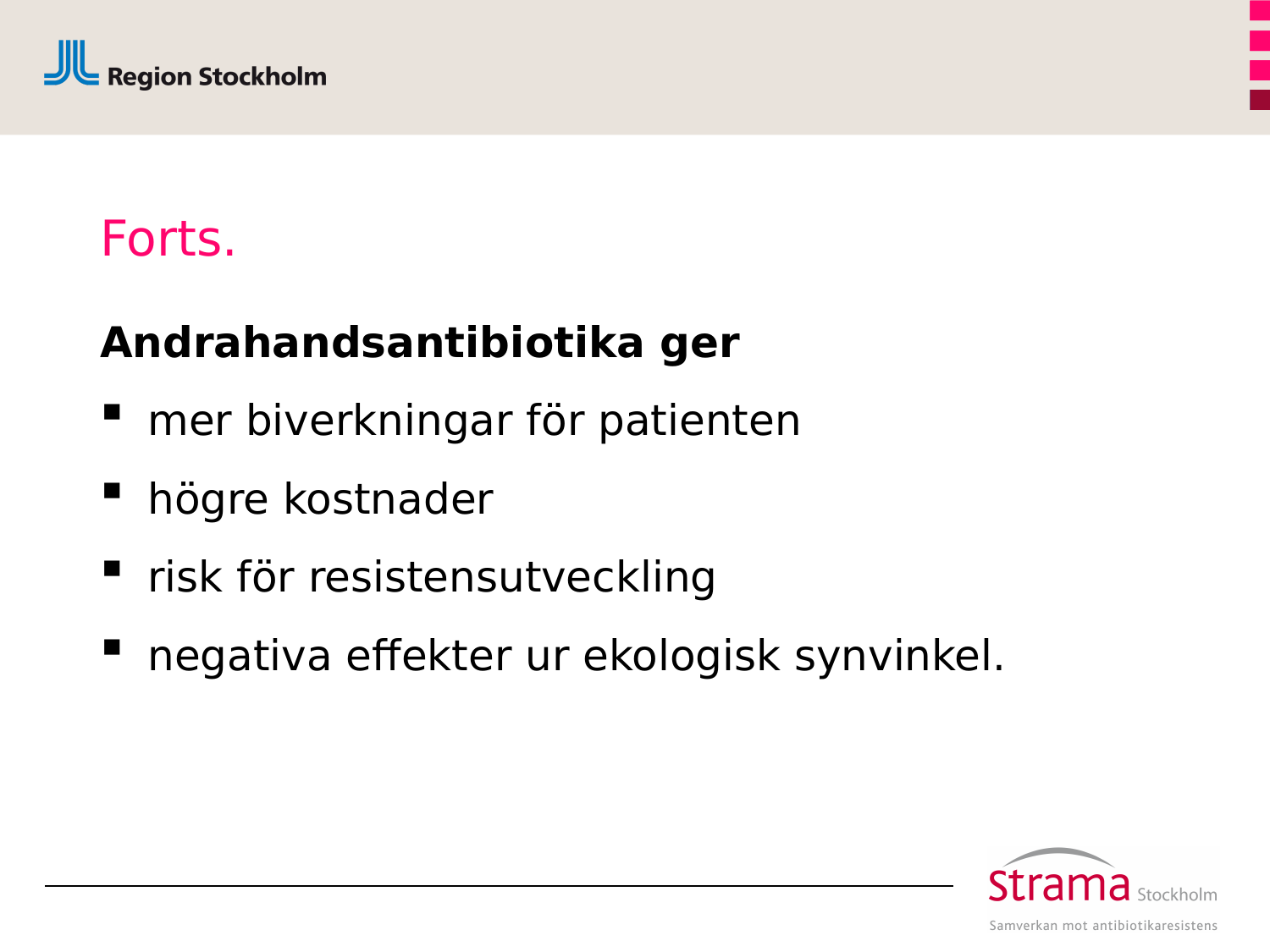

# Forts.
Andrahandsantibiotika ger
mer biverkningar för patienten
högre kostnader
risk för resistensutveckling
negativa effekter ur ekologisk synvinkel.